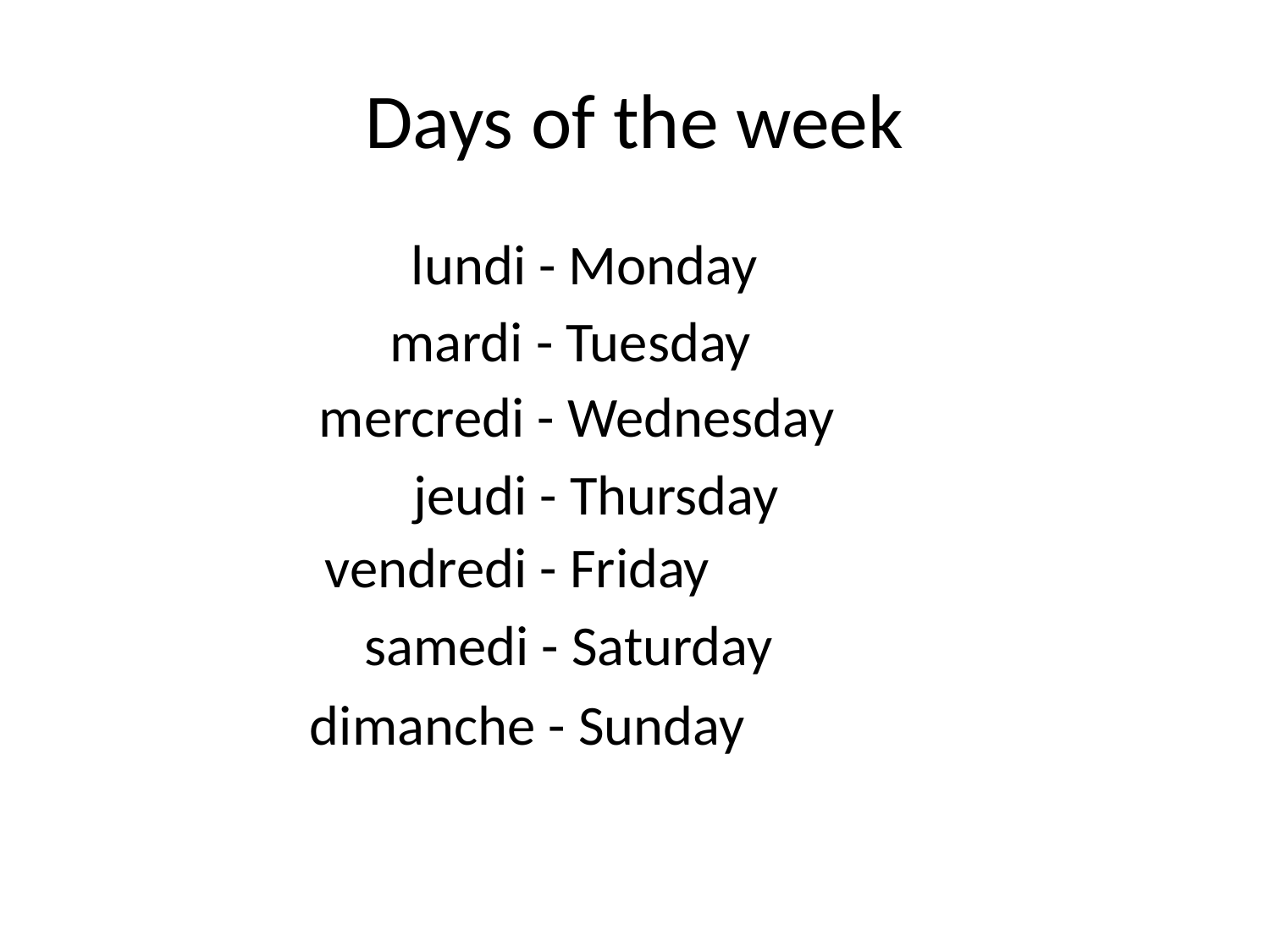

# Days of the week
lundi - Monday
mardi - Tuesday
mercredi - Wednesday
jeudi - Thursday
vendredi - Friday
samedi - Saturday
dimanche - Sunday